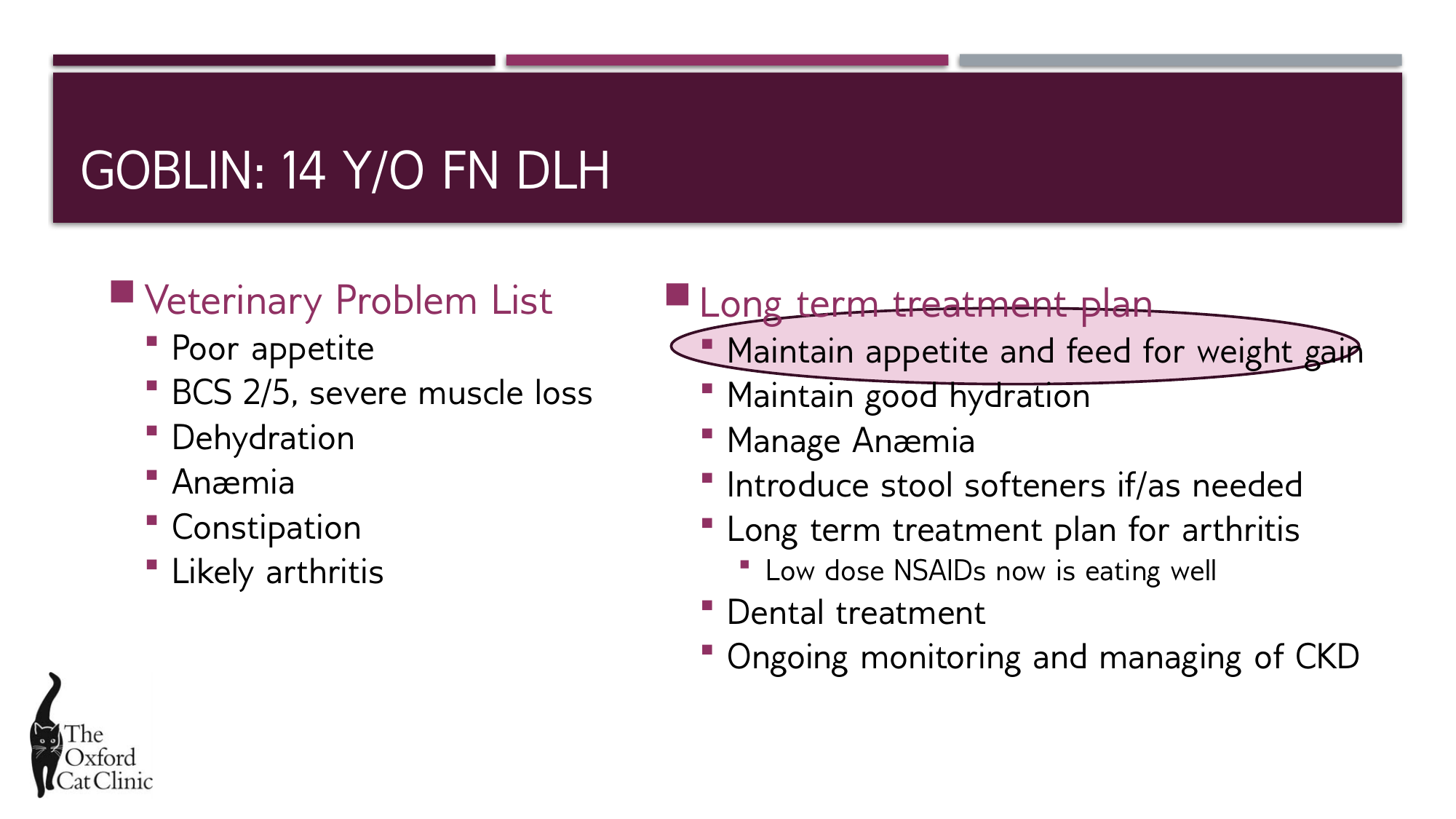

# Goblin: 14 y/o FN DLH
Veterinary Problem List
Poor appetite
BCS 2/5, severe muscle loss
Dehydration
Anaemia
Constipation
Likely arthritis

Long term treatment plan
Maintain appetite and feed for weight gain
Maintain good hydration
Manage Anaemia
Introduce stool softeners if/as needed
Long term treatment plan for arthritis
Low dose NSAIDs now is eating well
Dental treatment
Ongoing monitoring and managing of CKD